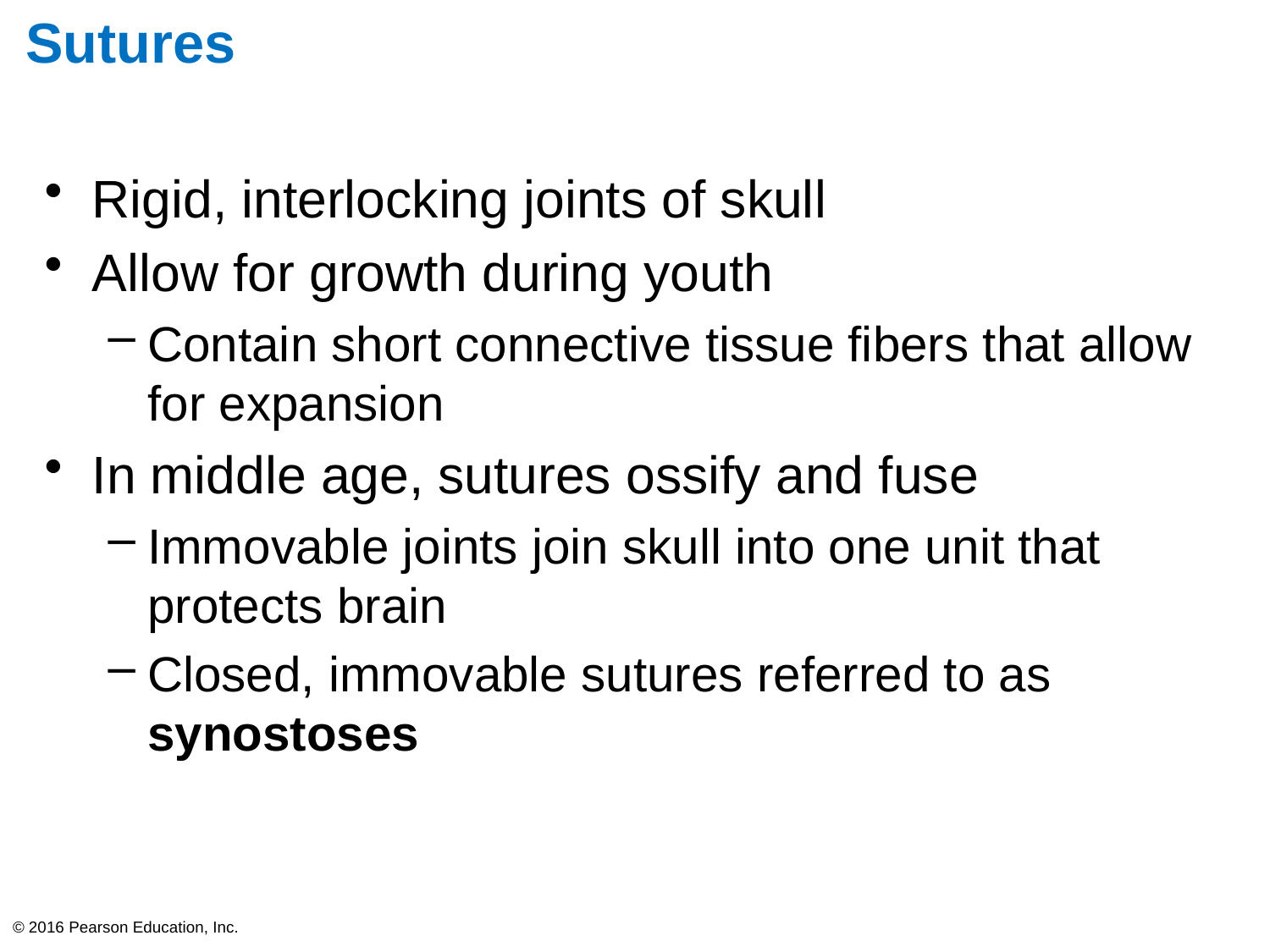

# Sutures
Rigid, interlocking joints of skull
Allow for growth during youth
Contain short connective tissue fibers that allow for expansion
In middle age, sutures ossify and fuse
Immovable joints join skull into one unit that protects brain
Closed, immovable sutures referred to as synostoses
© 2016 Pearson Education, Inc.